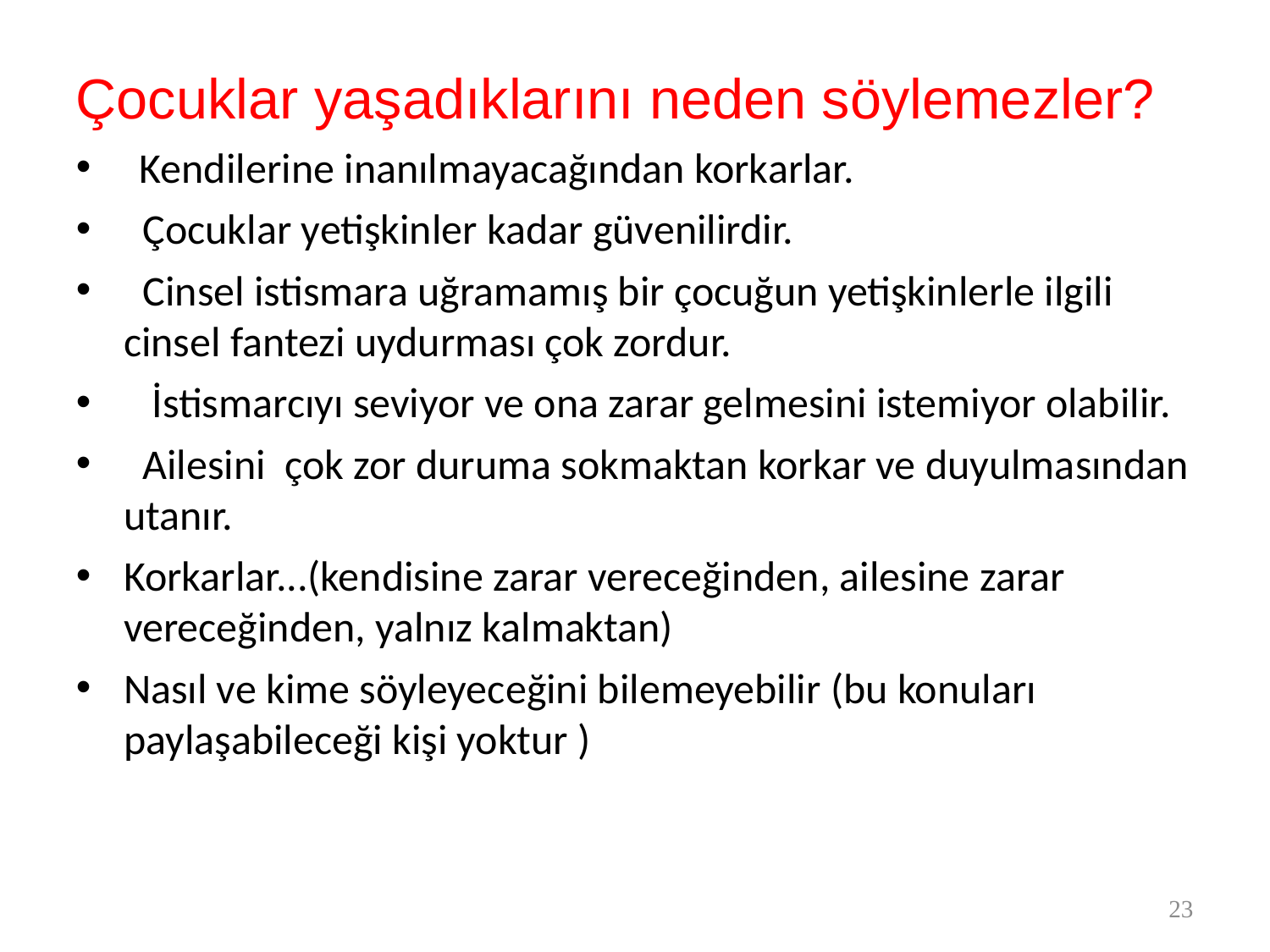

Çocuklar yaşadıklarını neden söylemezler?
Kendilerine inanılmayacağından korkarlar.
  Çocuklar yetişkinler kadar güvenilirdir.
  Cinsel istismara uğramamış bir çocuğun yetişkinlerle ilgili cinsel fantezi uydurması çok zordur.
   İstismarcıyı seviyor ve ona zarar gelmesini istemiyor olabilir.
  Ailesini  çok zor duruma sokmaktan korkar ve duyulmasından utanır.
Korkarlar...(kendisine zarar vereceğinden, ailesine zarar vereceğinden, yalnız kalmaktan)
Nasıl ve kime söyleyeceğini bilemeyebilir (bu konuları paylaşabileceği kişi yoktur )

23